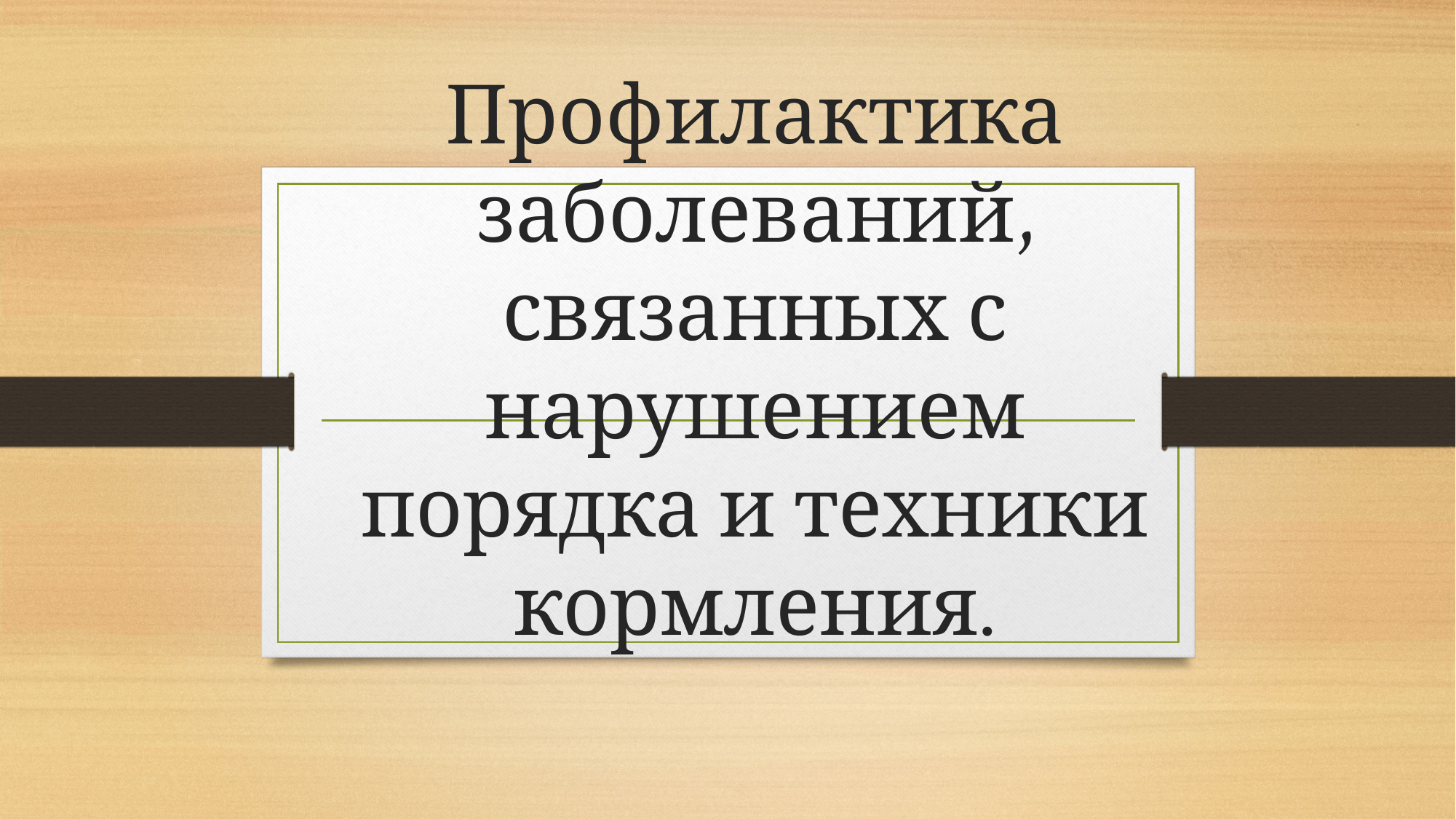

# Профилактика заболеваний, связанных с нарушением порядка и техники кормления.